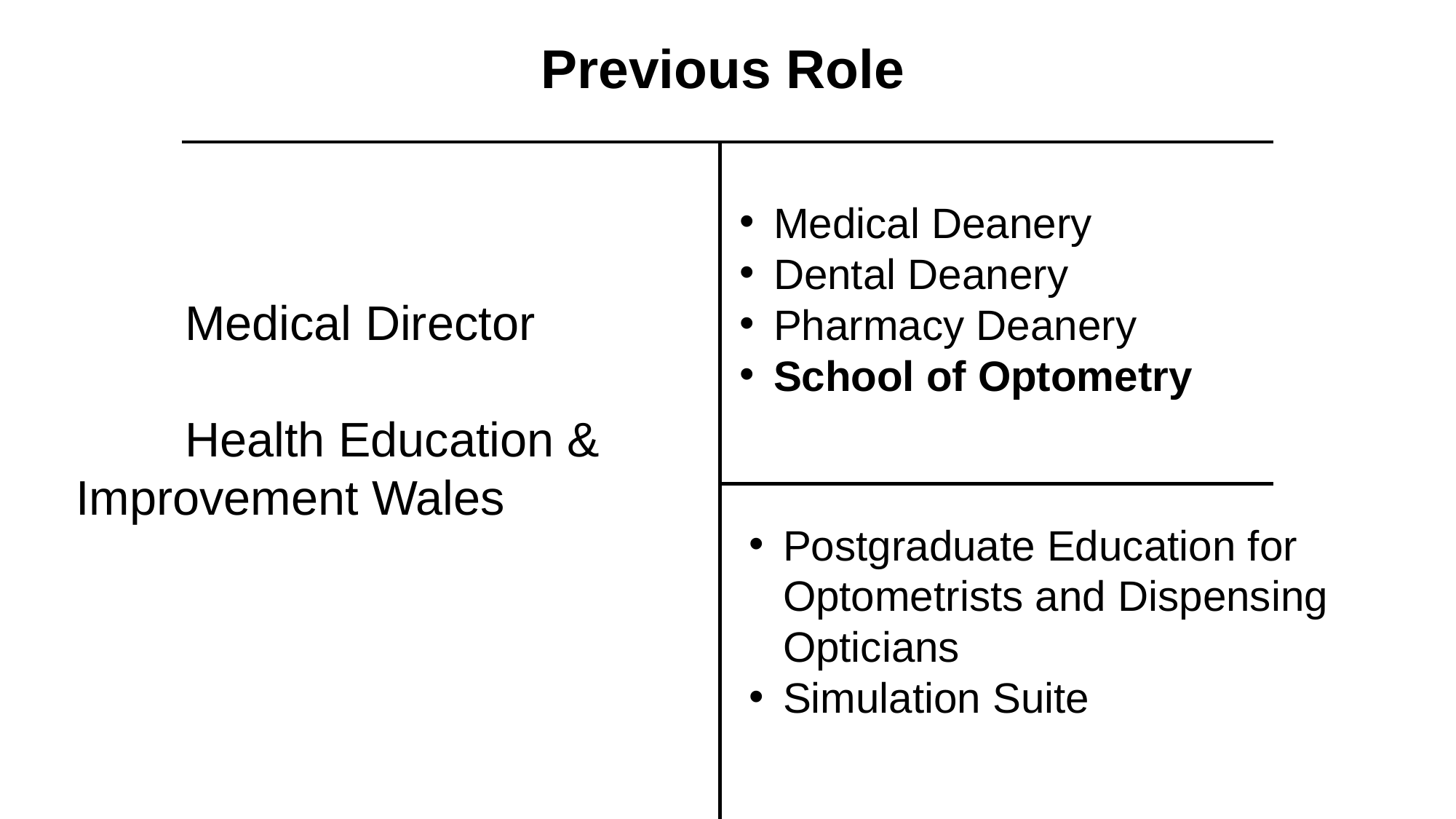

Previous Role
Medical Deanery
Dental Deanery
Pharmacy Deanery
School of Optometry

	Medical Director

	Health Education & 	Improvement Wales

Postgraduate Education for Optometrists and Dispensing Opticians
Simulation Suite